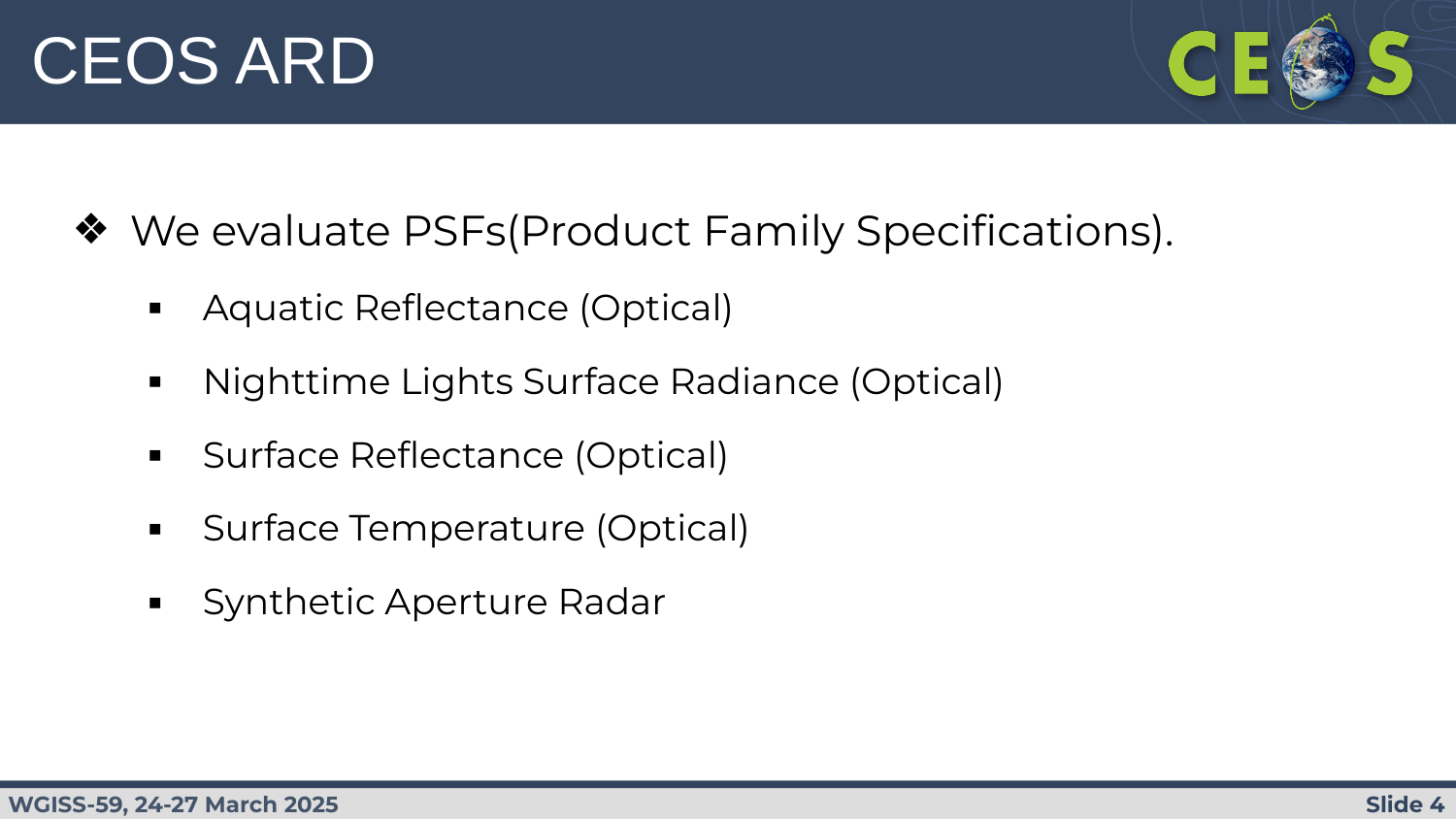

# CEOS ARD
We evaluate PSFs(Product Family Specifications).
Aquatic Reflectance (Optical)
Nighttime Lights Surface Radiance (Optical)
Surface Reflectance (Optical)
Surface Temperature (Optical)
Synthetic Aperture Radar